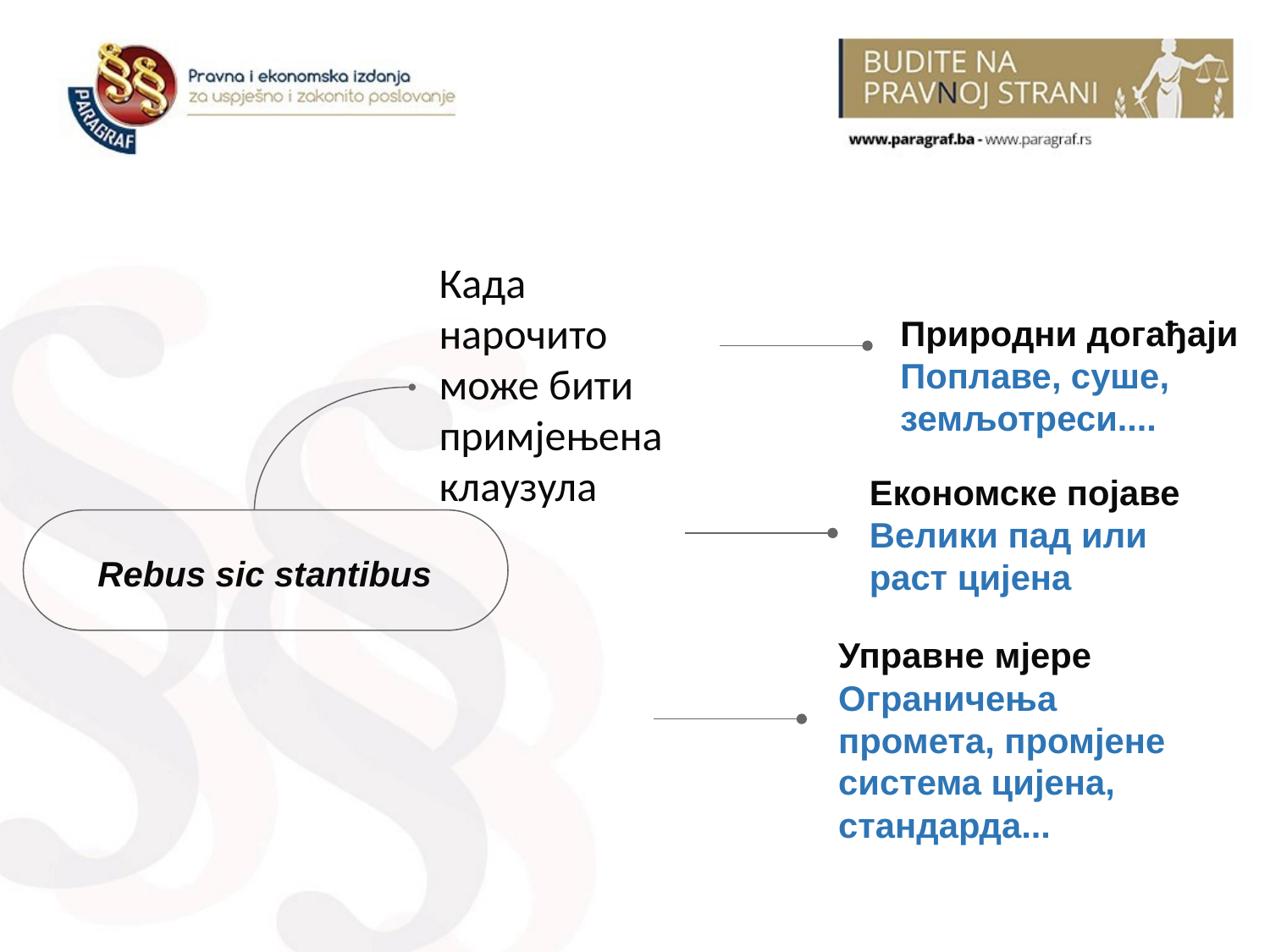

Када нарочито може бити примјењена клаузула
Природни догађаји
Поплаве, суше, земљотреси....

Економске појаве
Велики пад или раст цијена

Rebus sic stantibus
Управне мјере
Ограничења промета, промјене система цијена, стандарда...